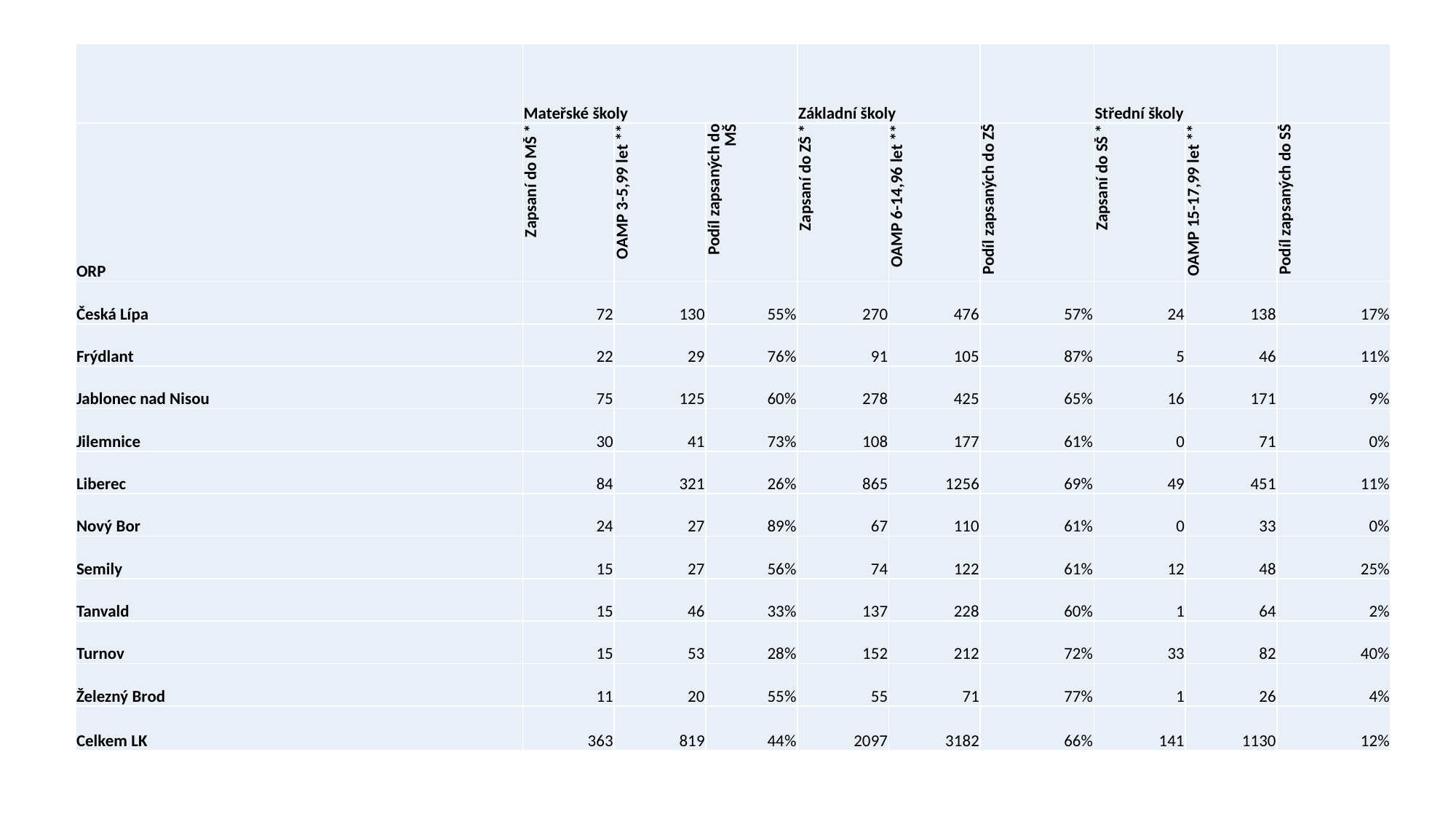

|  | Mateřské školy |  |  | Základní školy |  |  | Střední školy |  |  |
| --- | --- | --- | --- | --- | --- | --- | --- | --- | --- |
| ORP | Zapsaní do MŠ \* | OAMP 3-5,99 let \*\* | Podíl zapsaných do MŠ | Zapsaní do ZŠ \* | OAMP 6-14,96 let \*\* | Podíl zapsaných do ZŠ | Zapsaní do SŠ \* | OAMP 15-17,99 let \*\* | Podíl zapsaných do SŠ |
| Česká Lípa | 72 | 130 | 55% | 270 | 476 | 57% | 24 | 138 | 17% |
| Frýdlant | 22 | 29 | 76% | 91 | 105 | 87% | 5 | 46 | 11% |
| Jablonec nad Nisou | 75 | 125 | 60% | 278 | 425 | 65% | 16 | 171 | 9% |
| Jilemnice | 30 | 41 | 73% | 108 | 177 | 61% | 0 | 71 | 0% |
| Liberec | 84 | 321 | 26% | 865 | 1256 | 69% | 49 | 451 | 11% |
| Nový Bor | 24 | 27 | 89% | 67 | 110 | 61% | 0 | 33 | 0% |
| Semily | 15 | 27 | 56% | 74 | 122 | 61% | 12 | 48 | 25% |
| Tanvald | 15 | 46 | 33% | 137 | 228 | 60% | 1 | 64 | 2% |
| Turnov | 15 | 53 | 28% | 152 | 212 | 72% | 33 | 82 | 40% |
| Železný Brod | 11 | 20 | 55% | 55 | 71 | 77% | 1 | 26 | 4% |
| Celkem LK | 363 | 819 | 44% | 2097 | 3182 | 66% | 141 | 1130 | 12% |
#